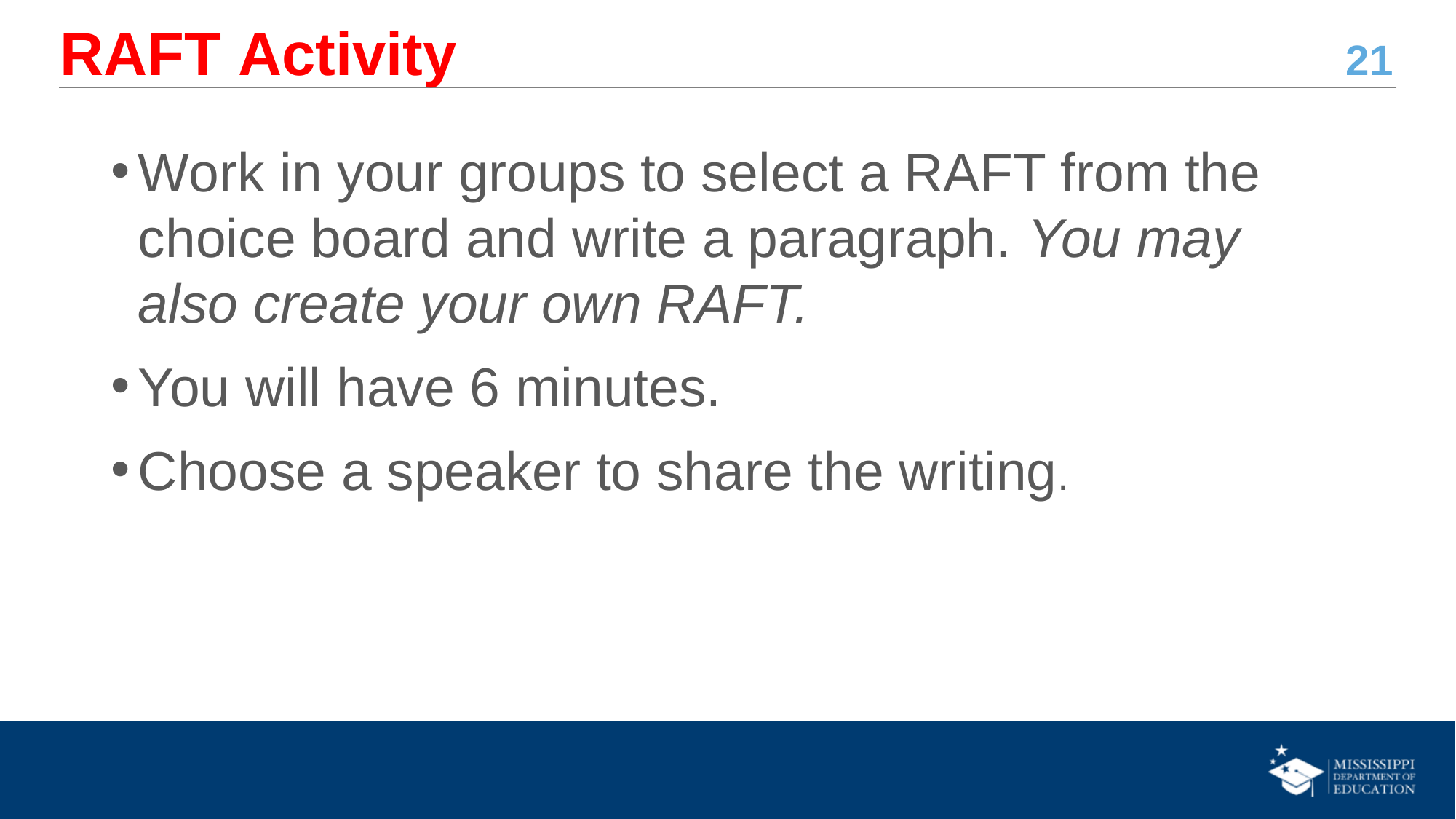

# RAFT Activity

Work in your groups to select a RAFT from the choice board and write a paragraph. You may also create your own RAFT.
You will have 6 minutes.
Choose a speaker to share the writing.